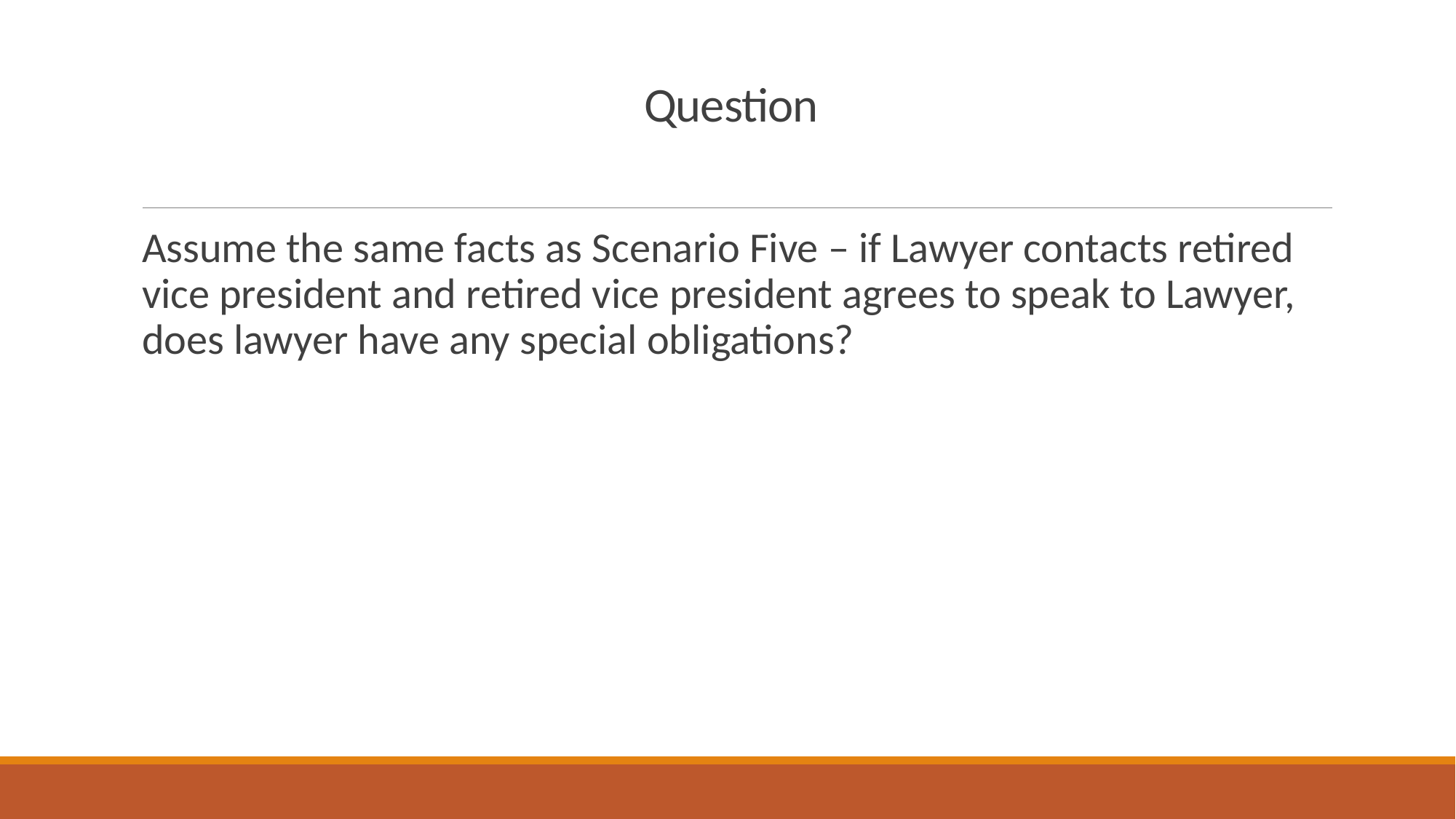

# Question
Assume the same facts as Scenario Five – if Lawyer contacts retired vice president and retired vice president agrees to speak to Lawyer,  does lawyer have any special obligations?